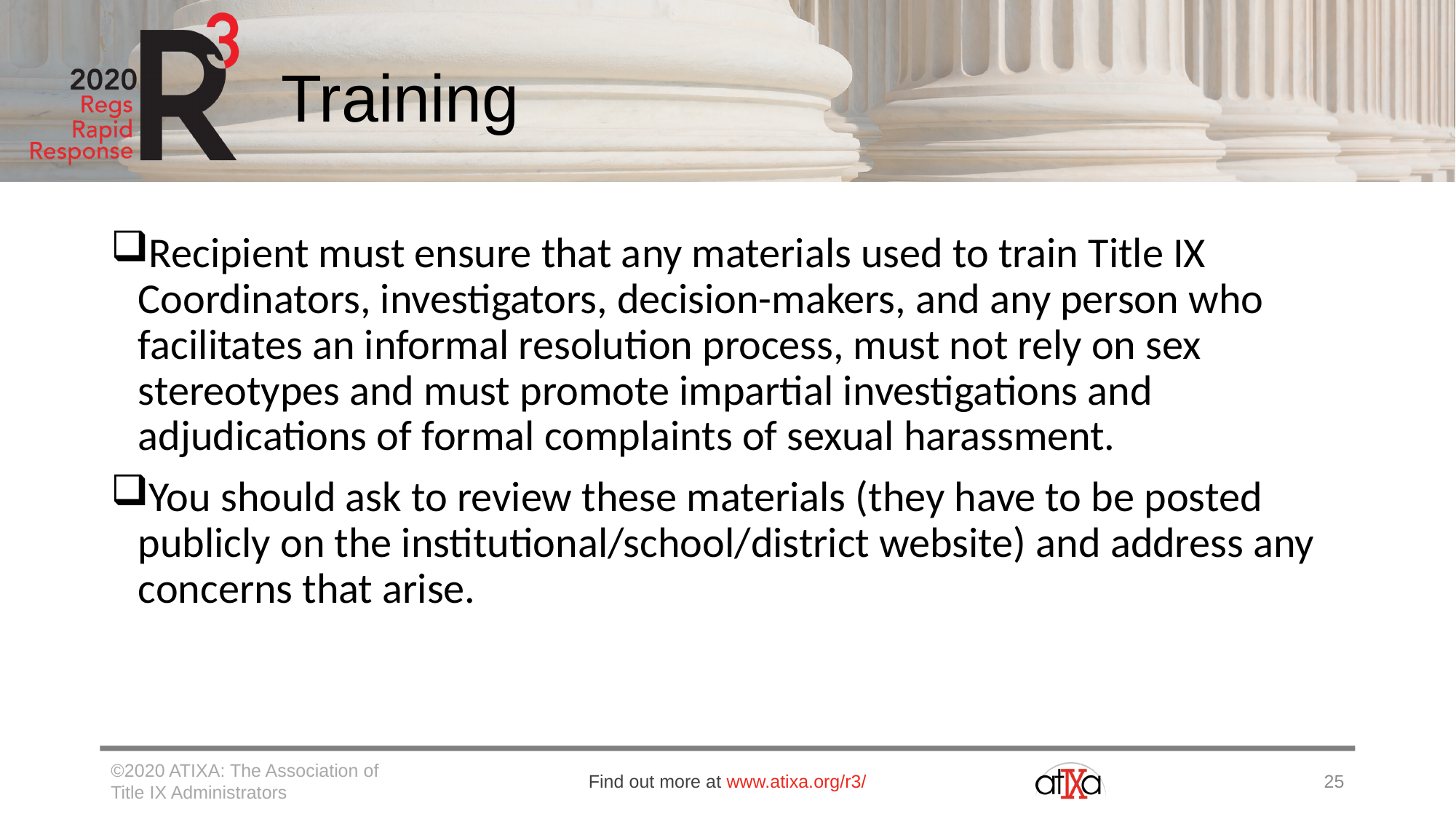

# Training
Recipient must ensure that any materials used to train Title IX Coordinators, investigators, decision-makers, and any person who facilitates an informal resolution process, must not rely on sex stereotypes and must promote impartial investigations and adjudications of formal complaints of sexual harassment.
You should ask to review these materials (they have to be posted publicly on the institutional/school/district website) and address any concerns that arise.
©2020 ATIXA: The Association of Title IX Administrators
Find out more at www.atixa.org/r3/
25